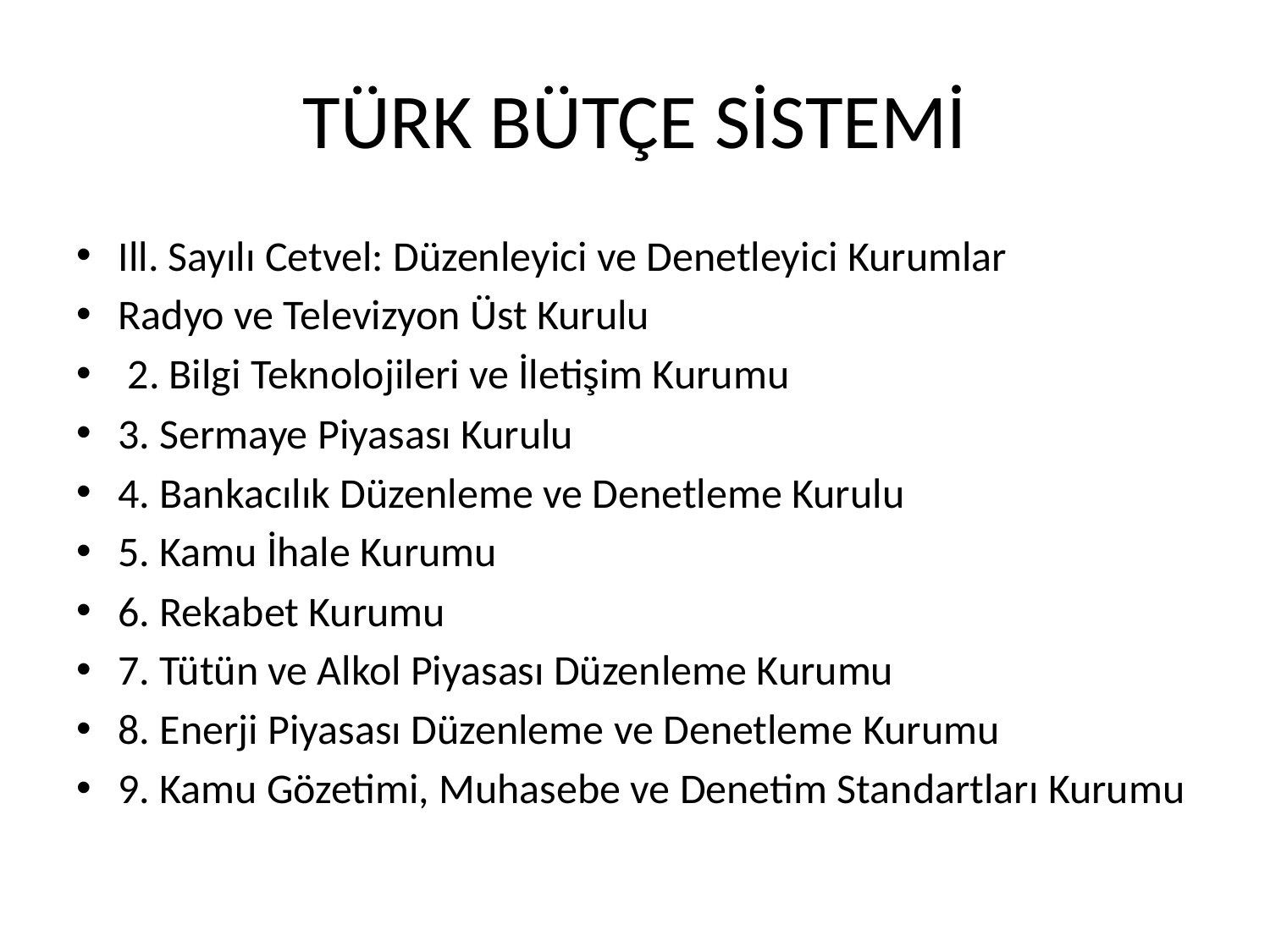

# TÜRK BÜTÇE SİSTEMİ
Ill. Sayılı Cetvel: Düzenleyici ve Denetleyici Kurumlar
Radyo ve Televizyon Üst Kurulu
 2. Bilgi Teknolojileri ve İletişim Kurumu
3. Sermaye Piyasası Kurulu
4. Bankacılık Düzenleme ve Denetleme Kurulu
5. Kamu İhale Kurumu
6. Rekabet Kurumu
7. Tütün ve Alkol Piyasası Düzenleme Kurumu
8. Enerji Piyasası Düzenleme ve Denetleme Kurumu
9. Kamu Gözetimi, Muhasebe ve Denetim Standartları Kurumu